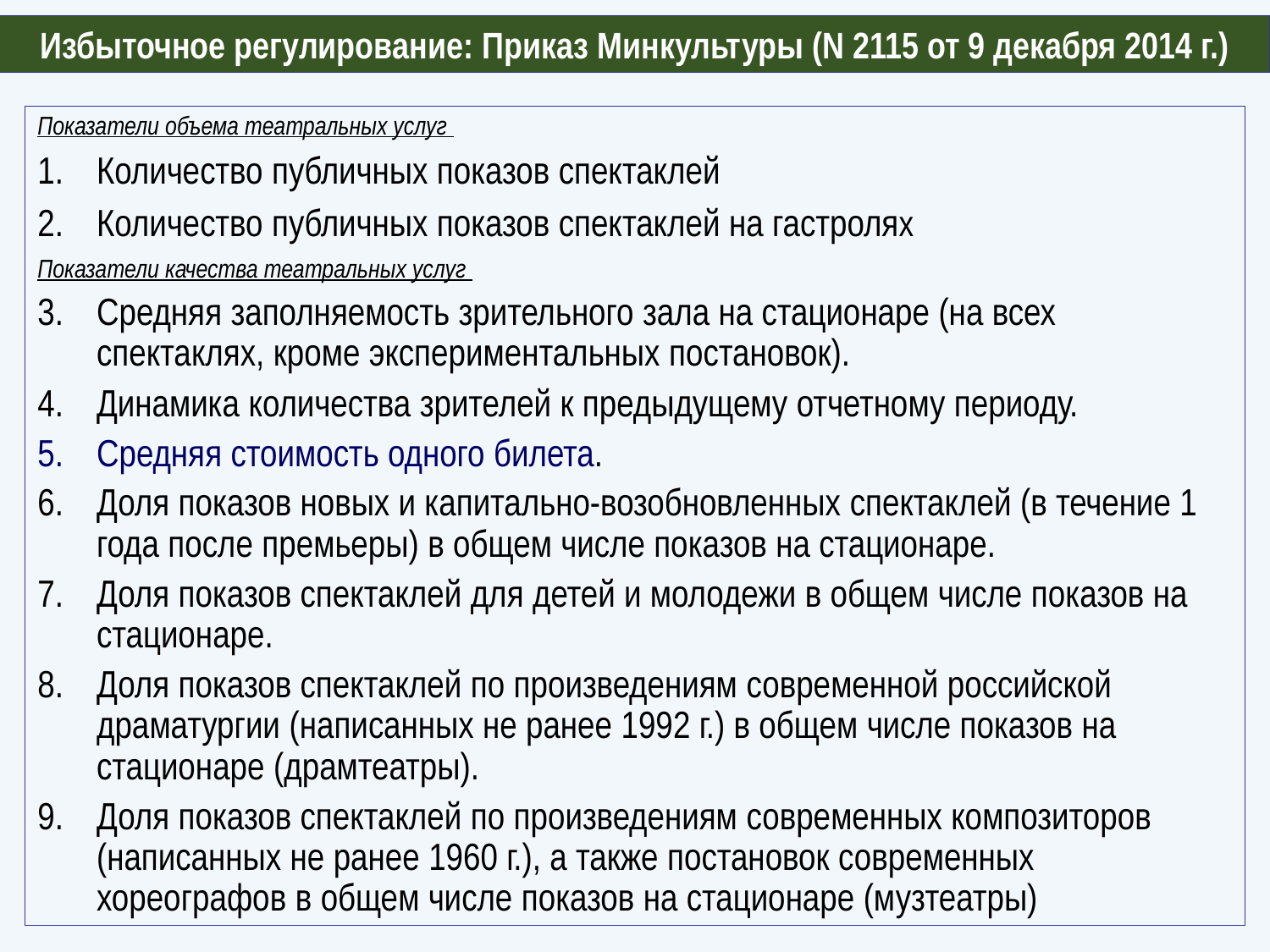

Избыточное регулирование: Приказ Минкультуры (N 2115 от 9 декабря 2014 г.)
Показатели объема театральных услуг
Количество публичных показов спектаклей
Количество публичных показов спектаклей на гастролях
Показатели качества театральных услуг
Средняя заполняемость зрительного зала на стационаре (на всех спектаклях, кроме экспериментальных постановок).
Динамика количества зрителей к предыдущему отчетному периоду.
Средняя стоимость одного билета.
Доля показов новых и капитально-возобновленных спектаклей (в течение 1 года после премьеры) в общем числе показов на стационаре.
Доля показов спектаклей для детей и молодежи в общем числе показов на стационаре.
Доля показов спектаклей по произведениям современной российской драматургии (написанных не ранее 1992 г.) в общем числе показов на стационаре (драмтеатры).
Доля показов спектаклей по произведениям современных композиторов (написанных не ранее 1960 г.), а также постановок современных хореографов в общем числе показов на стационаре (музтеатры)